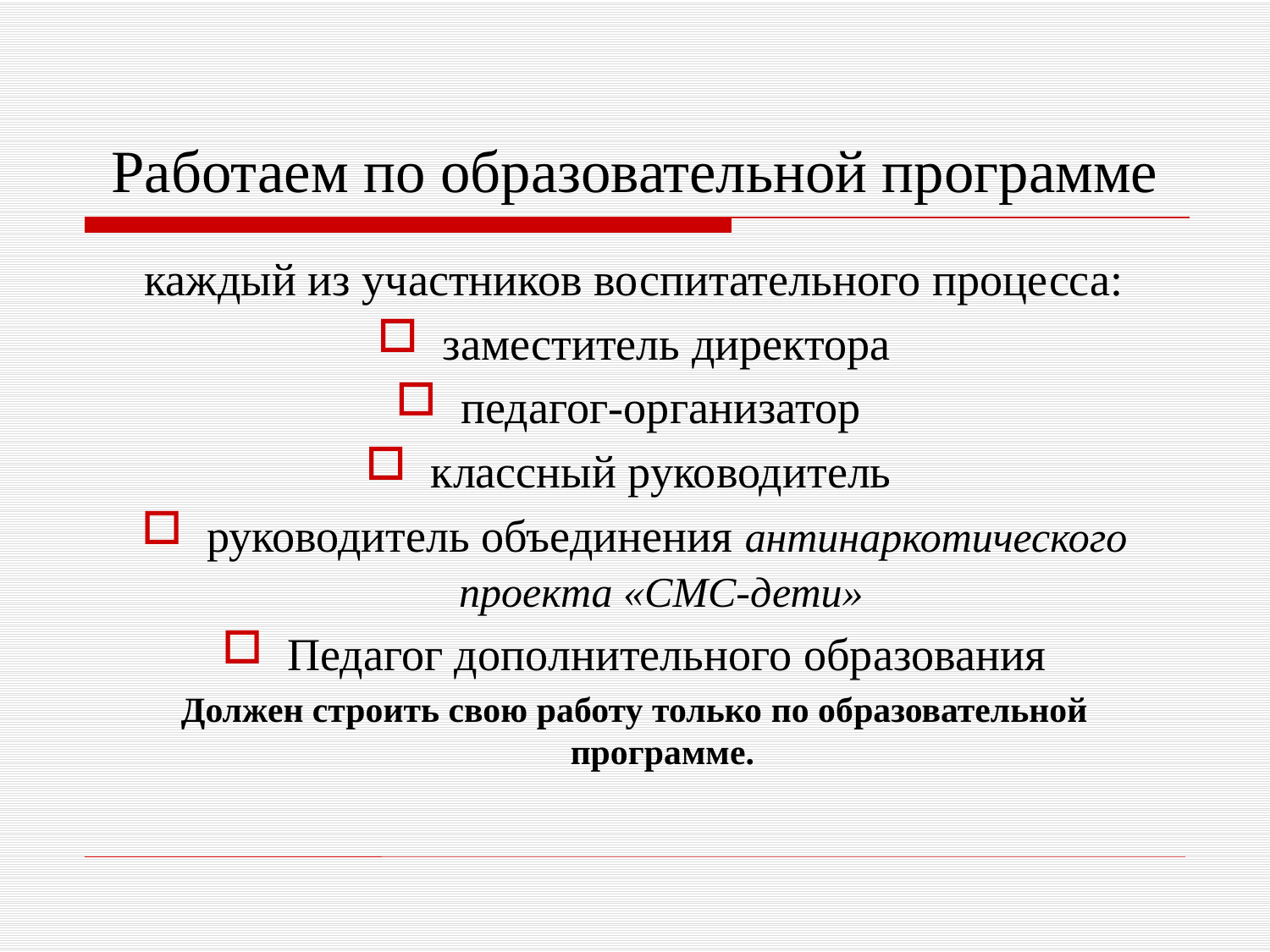

# Работаем по образовательной программе
каждый из участников воспитательного процесса:
заместитель директора
педагог-организатор
классный руководитель
руководитель объединения антинаркотического проекта «СМС-дети»
Педагог дополнительного образования
Должен строить свою работу только по образовательной программе.